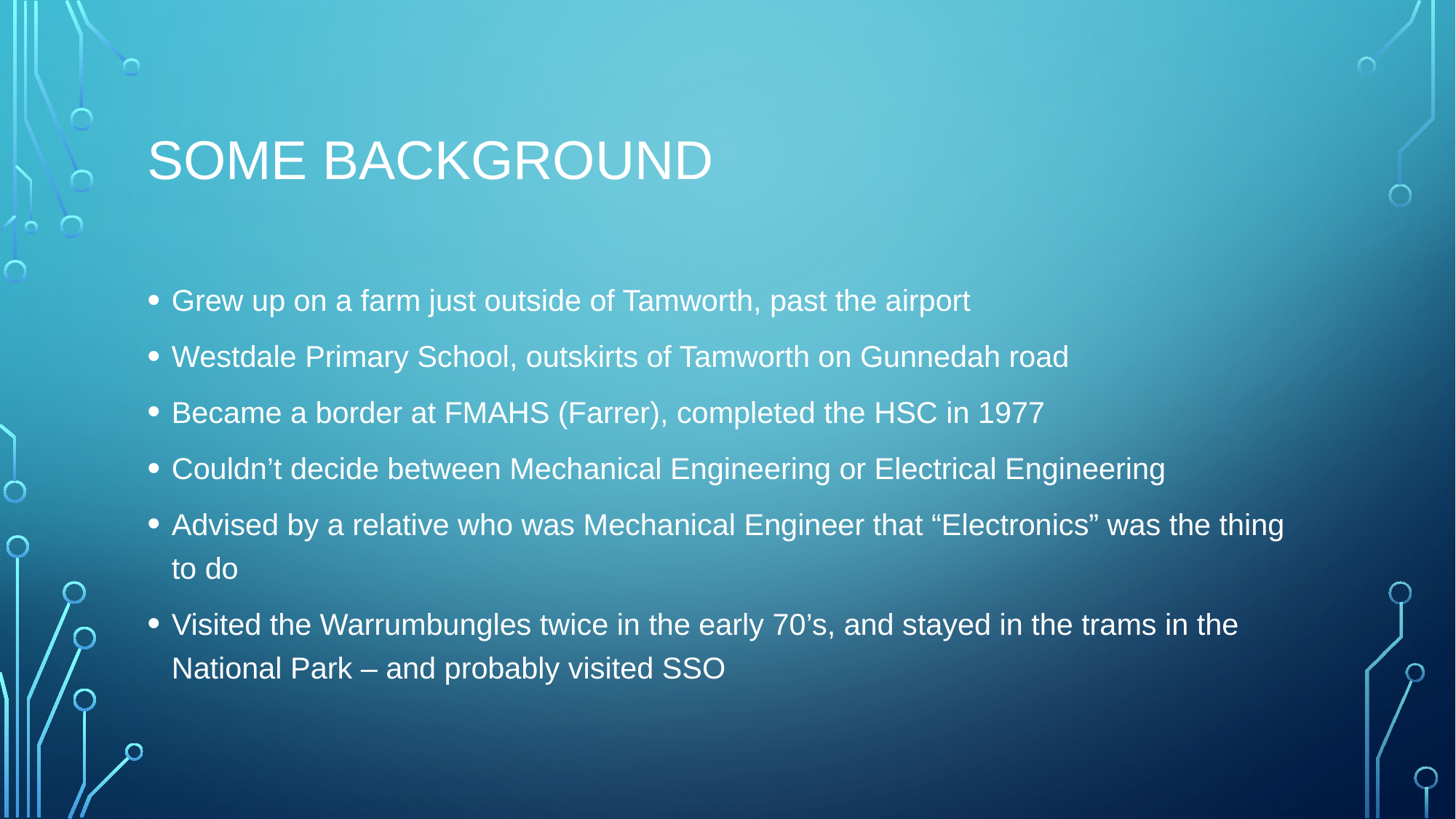

# Some background
Grew up on a farm just outside of Tamworth, past the airport
Westdale Primary School, outskirts of Tamworth on Gunnedah road
Became a border at FMAHS (Farrer), completed the HSC in 1977
Couldn’t decide between Mechanical Engineering or Electrical Engineering
Advised by a relative who was Mechanical Engineer that “Electronics” was the thing to do
Visited the Warrumbungles twice in the early 70’s, and stayed in the trams in the National Park – and probably visited SSO